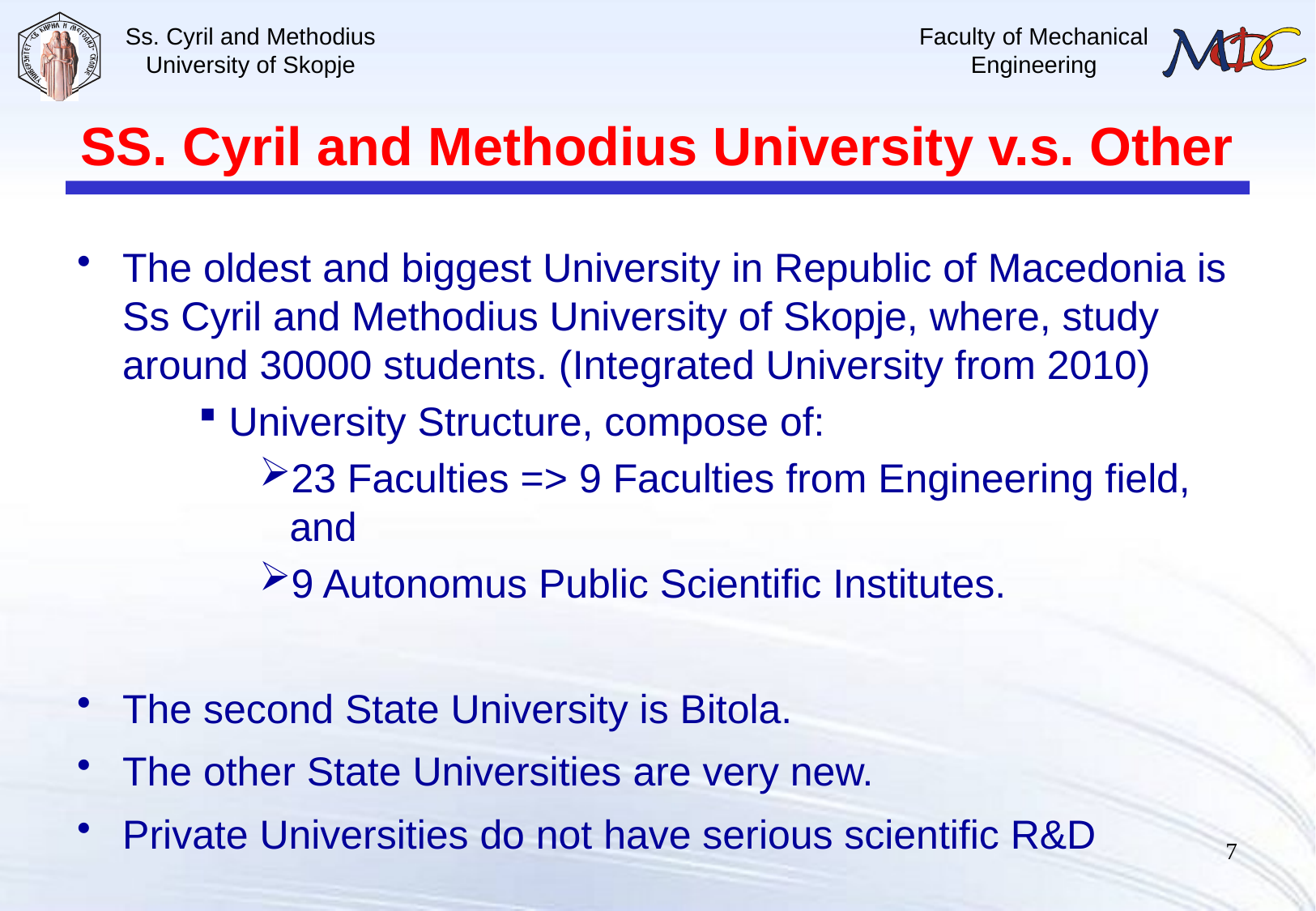

# SS. Cyril and Methodius University v.s. Other
The oldest and biggest University in Republic of Macedonia is Ss Cyril and Methodius University of Skopje, where, study around 30000 students. (Integrated University from 2010)
University Structure, compose of:
23 Faculties => 9 Faculties from Engineering field, and
9 Autonomus Public Scientific Institutes.

The second State University is Bitola.
The other State Universities are very new.
Private Universities do not have serious scientific R&D